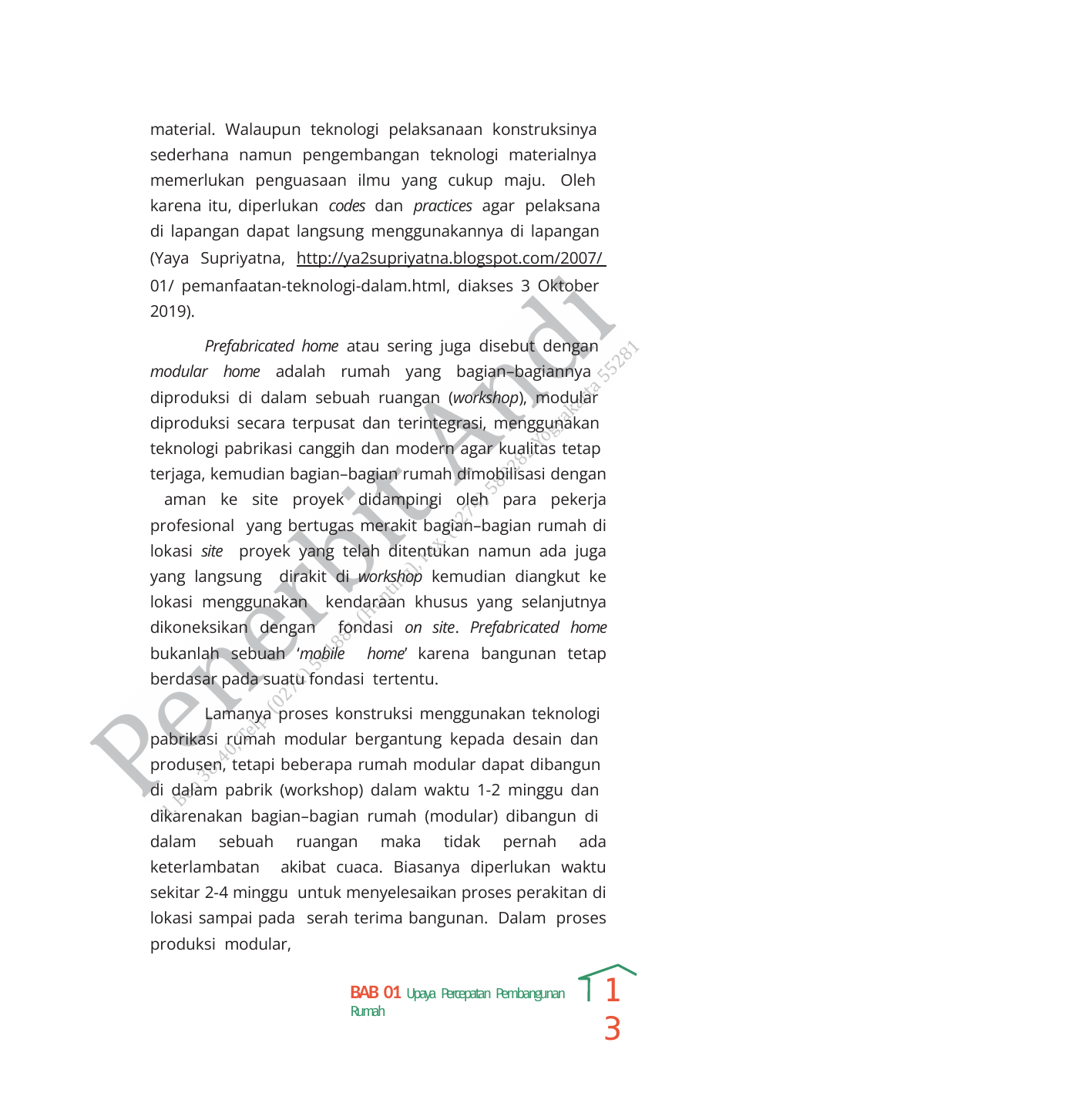

material. Walaupun teknologi pelaksanaan konstruksinya  sederhana namun pengembangan teknologi materialnya  memerlukan penguasaan ilmu yang cukup maju. Oleh  karena itu, diperlukan codes dan practices agar pelaksana  di lapangan dapat langsung menggunakannya di lapangan  (Yaya Supriyatna, http://ya2supriyatna.blogspot.com/2007/  01/ pemanfaatan-teknologi-dalam.html, diakses 3 Oktober  2019).
Prefabricated home atau sering juga disebut dengan  modular home adalah rumah yang bagian–bagiannya  diproduksi di dalam sebuah ruangan (workshop), modular  diproduksi secara terpusat dan terintegrasi, menggunakan  teknologi pabrikasi canggih dan modern agar kualitas tetap  terjaga, kemudian bagian–bagian rumah dimobilisasi dengan  aman ke site proyek didampingi oleh para pekerja profesional  yang bertugas merakit bagian–bagian rumah di lokasi site  proyek yang telah ditentukan namun ada juga yang langsung  dirakit di workshop kemudian diangkut ke lokasi menggunakan  kendaraan khusus yang selanjutnya dikoneksikan dengan  fondasi on site. Prefabricated home bukanlah sebuah ‘mobile  home’ karena bangunan tetap berdasar pada suatu fondasi  tertentu.
Lamanya proses konstruksi menggunakan teknologi  pabrikasi rumah modular bergantung kepada desain dan  produsen, tetapi beberapa rumah modular dapat dibangun  di dalam pabrik (workshop) dalam waktu 1-2 minggu dan  dikarenakan bagian–bagian rumah (modular) dibangun di  dalam sebuah ruangan maka tidak pernah ada keterlambatan  akibat cuaca. Biasanya diperlukan waktu sekitar 2-4 minggu  untuk menyelesaikan proses perakitan di lokasi sampai pada  serah terima bangunan. Dalam proses produksi modular,

13
BAB 01 Upaya Percepatan Pembangunan Rumah